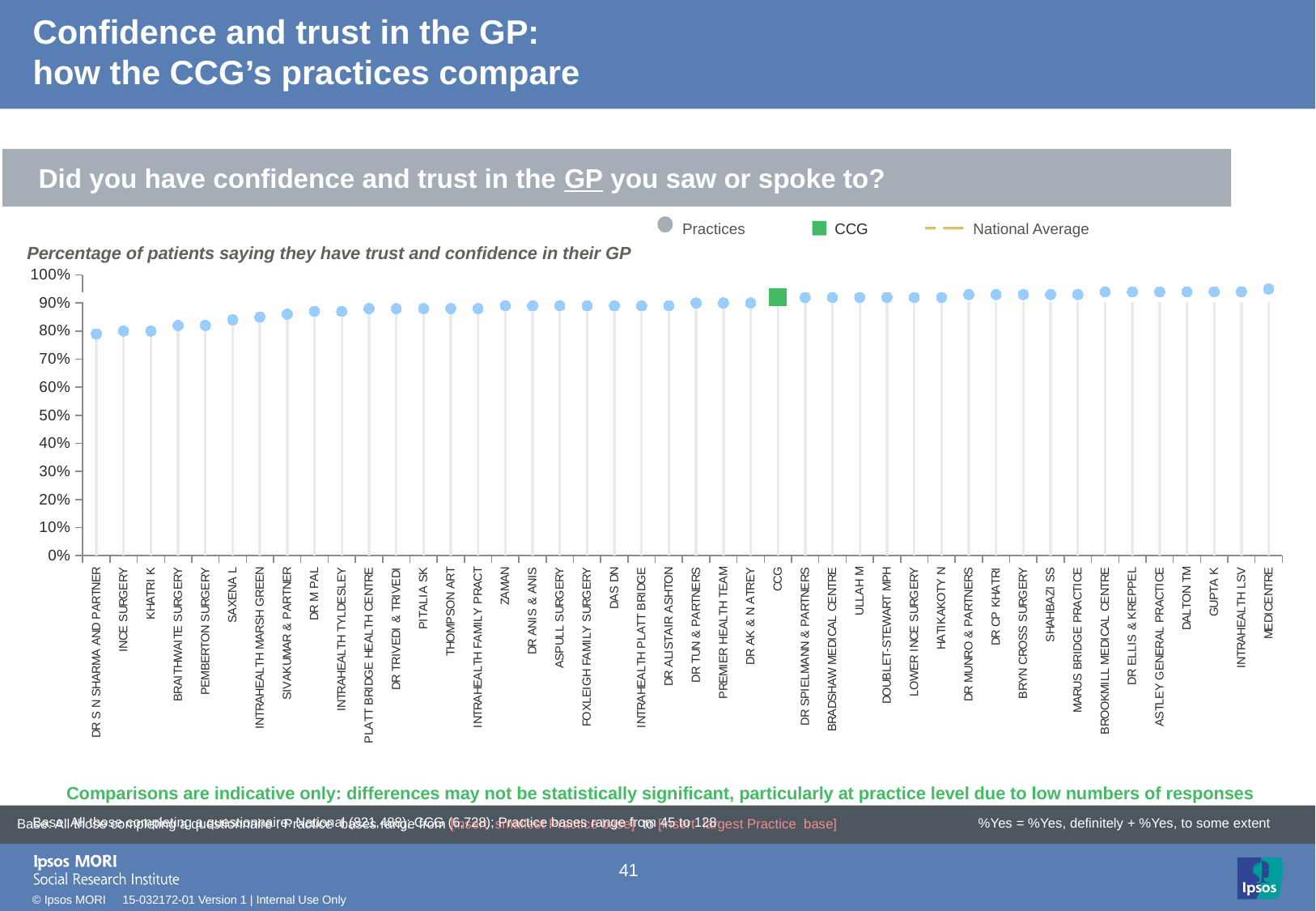

# Confidence and trust in the GP: how the CCG’s practices compare
Did you have confidence and trust in the GP you saw or spoke to?

Practices
CCG
National Average

Percentage of patients saying they have trust and confidence in their GP

### Chart

| Category | Leave alone!! | Column1 | Column2 | Column3 | Column4 | Target | Performance |  |  |
|---|---|---|---|---|---|---|---|---|---|
| DR S N SHARMA AND PARTNER | None | None | 0.79 | None | None | 0.92 | 0.79 | -0.05 | -0.05 |
| INCE SURGERY | None | None | 0.8 | None | None | 0.92 | 0.8 | -0.05 | -0.05 |
| KHATRI K | None | None | 0.8 | None | None | 0.92 | 0.8 | -0.05 | -0.05 |
| BRAITHWAITE SURGERY | None | None | 0.82 | None | None | 0.92 | 0.82 | -0.05 | -0.05 |
| PEMBERTON SURGERY | None | None | 0.82 | None | None | 0.92 | 0.82 | -0.05 | -0.05 |
| SAXENA L | None | None | 0.84 | None | None | 0.92 | 0.84 | -0.05 | -0.05 |
| INTRAHEALTH MARSH GREEN | None | None | 0.85 | None | None | 0.92 | 0.85 | -0.05 | -0.05 |
| SIVAKUMAR & PARTNER | None | None | 0.86 | None | None | 0.92 | 0.86 | -0.05 | -0.05 |
| DR M PAL | None | None | 0.87 | None | None | 0.92 | 0.87 | -0.05 | -0.05 |
| INTRAHEALTH TYLDESLEY | None | None | 0.87 | None | None | 0.92 | 0.87 | -0.05 | -0.05 |
| PLATT BRIDGE HEALTH CENTRE | None | None | 0.88 | None | None | 0.92 | 0.88 | -0.05 | -0.05 |
| DR TRIVEDI & TRIVEDI | None | None | 0.88 | None | None | 0.92 | 0.88 | -0.05 | -0.05 |
| PITALIA SK | None | None | 0.88 | None | None | 0.92 | 0.88 | -0.05 | -0.05 |
| THOMPSON ART | None | None | 0.88 | None | None | 0.92 | 0.88 | -0.05 | -0.05 |
| INTRAHEALTH FAMILY PRACT | None | None | 0.88 | None | None | 0.92 | 0.88 | -0.05 | -0.05 |
| ZAMAN | None | None | 0.89 | None | None | 0.92 | 0.89 | -0.05 | -0.05 |
| DR ANIS & ANIS | None | None | 0.89 | None | None | 0.92 | 0.89 | -0.05 | -0.05 |
| ASPULL SURGERY | None | None | 0.89 | None | None | 0.92 | 0.89 | -0.05 | -0.05 |
| FOXLEIGH FAMILY SURGERY | None | None | 0.89 | None | None | 0.92 | 0.89 | -0.05 | -0.05 |
| DAS DN | None | None | 0.89 | None | None | 0.92 | 0.89 | -0.05 | -0.05 |
| INTRAHEALTH PLATT BRIDGE | None | None | 0.89 | None | None | 0.92 | 0.89 | -0.05 | -0.05 |
| DR ALISTAIR ASHTON | None | None | 0.89 | None | None | 0.92 | 0.89 | -0.05 | -0.05 |
| DR TUN & PARTNERS | None | None | 0.9 | None | None | 0.92 | 0.9 | -0.05 | -0.05 |
| PREMIER HEALTH TEAM | None | None | 0.9 | None | None | 0.92 | 0.9 | -0.05 | -0.05 |
| DR AK & N ATREY | None | None | 0.9 | None | None | 0.92 | 0.9 | -0.05 | -0.05 |
| CCG | None | None | 0.92 | None | None | 0.92 | -10.0 | 0.92 | -0.05 |
| DR SPIELMANN & PARTNERS | None | None | 0.92 | None | None | 0.92 | 0.92 | -0.05 | -0.05 |
| BRADSHAW MEDICAL CENTRE | None | None | 0.92 | None | None | 0.92 | 0.92 | -0.05 | -0.05 |
| ULLAH M | None | None | 0.92 | None | None | 0.92 | 0.92 | -0.05 | -0.05 |
| DOUBLET-STEWART MPH | None | None | 0.92 | None | None | 0.92 | 0.92 | -0.05 | -0.05 |
| LOWER INCE SURGERY | None | None | 0.92 | None | None | 0.92 | 0.92 | -0.05 | -0.05 |
| HATIKAKOTY N | None | None | 0.92 | None | None | 0.92 | 0.92 | -0.05 | -0.05 |
| DR MUNRO & PARTNERS | None | None | 0.93 | None | None | 0.92 | 0.93 | -0.05 | -0.05 |
| DR CP KHATRI | None | None | 0.93 | None | None | 0.92 | 0.93 | -0.05 | -0.05 |
| BRYN CROSS SURGERY | None | None | 0.93 | None | None | 0.92 | 0.93 | -0.05 | -0.05 |
| SHAHBAZI SS | None | None | 0.93 | None | None | 0.92 | 0.93 | -0.05 | -0.05 |
| MARUS BRIDGE PRACTICE | None | None | 0.93 | None | None | 0.92 | 0.93 | -0.05 | -0.05 |
| BROOKMILL MEDICAL CENTRE | None | None | 0.94 | None | None | 0.92 | 0.94 | -0.05 | -0.05 |
| DR ELLIS & KREPPEL | None | None | 0.94 | None | None | 0.92 | 0.94 | -0.05 | -0.05 |
| ASTLEY GENERAL PRACTICE | None | None | 0.94 | None | None | 0.92 | 0.94 | -0.05 | -0.05 |
| DALTON TM | None | None | 0.94 | None | None | 0.92 | 0.94 | -0.05 | -0.05 |
| GUPTA K | None | None | 0.94 | None | None | 0.92 | 0.94 | -0.05 | -0.05 |
| INTRAHEALTH LSV | None | None | 0.94 | None | None | 0.92 | 0.94 | -0.05 | -0.05 |
| MEDICENTRE | None | None | 0.95 | None | None | 0.92 | 0.95 | -0.05 | -0.05 |

[unsupported chart]

Comparisons are indicative only: differences may not be statistically significant, particularly at practice level due to low numbers of responses
| Base: All those completing a questionnaire: National (821,488); CCG (6,728); Practice bases range from 45 to 128 |
| --- |
Base: All those completing a questionnaire : Practice  bases range from [insert  smallest Practice base]  to [insert  largest Practice  base]
%Yes = %Yes, definitely + %Yes, to some extent